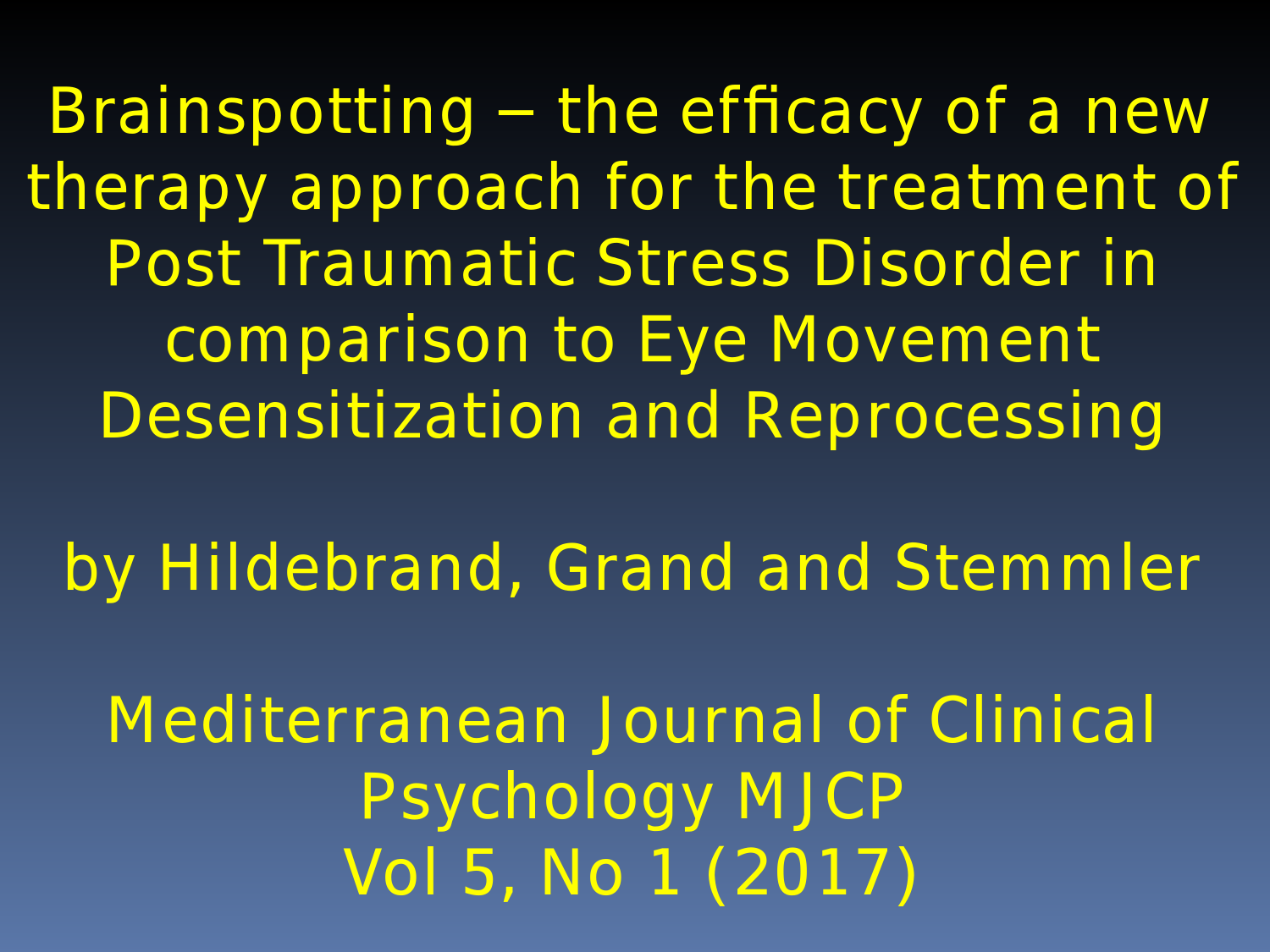

Brainspotting – the efficacy of a new therapy approach for the treatment of Post Traumatic Stress Disorder in comparison to Eye Movement Desensitization and Reprocessing

by Hildebrand, Grand and Stemmler

Mediterranean Journal of Clinical Psychology MJCP
Vol 5, No 1 (2017)